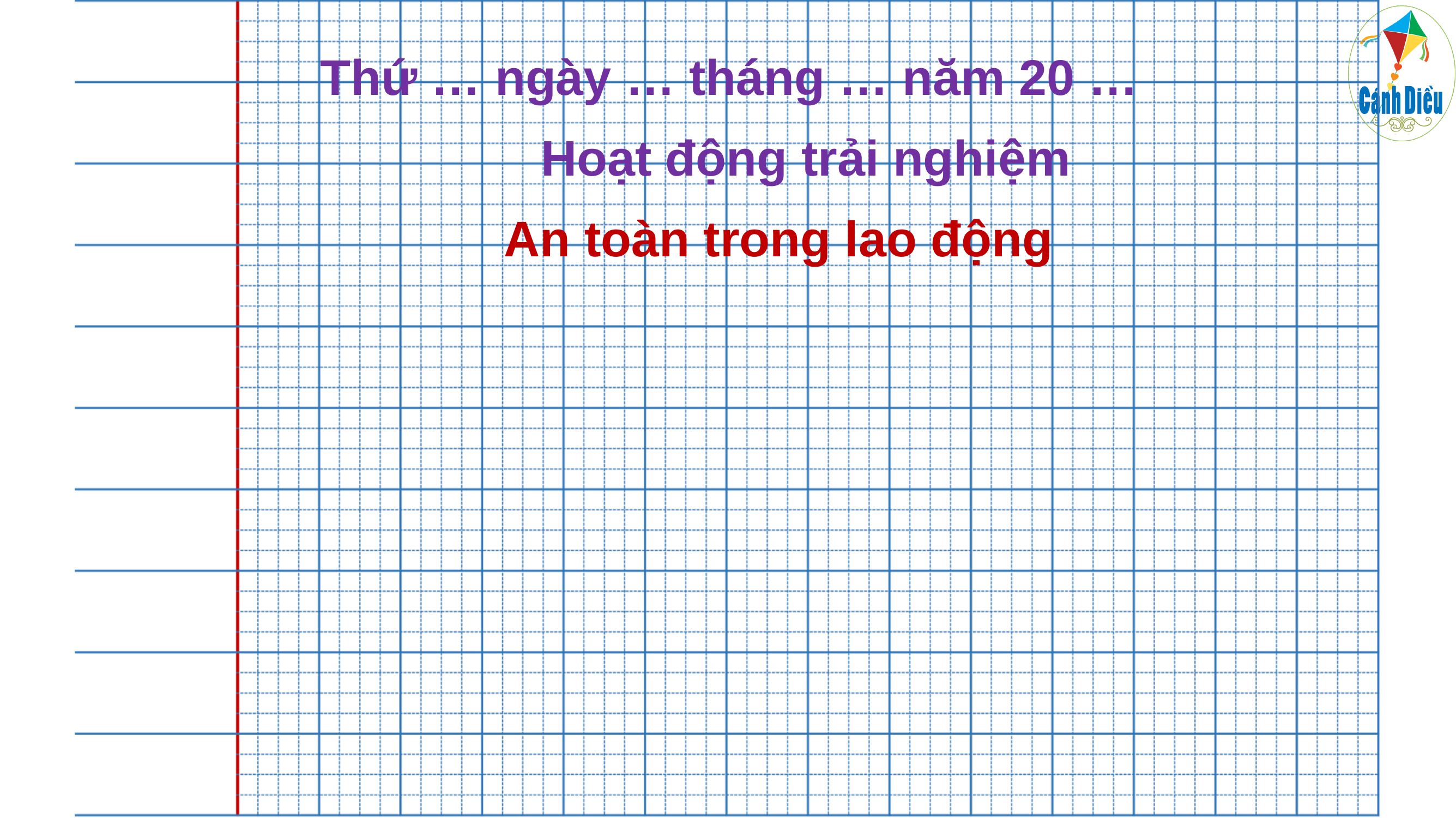

Thứ … ngày … tháng … năm 20 …
Hoạt động trải nghiệm
An toàn trong lao động